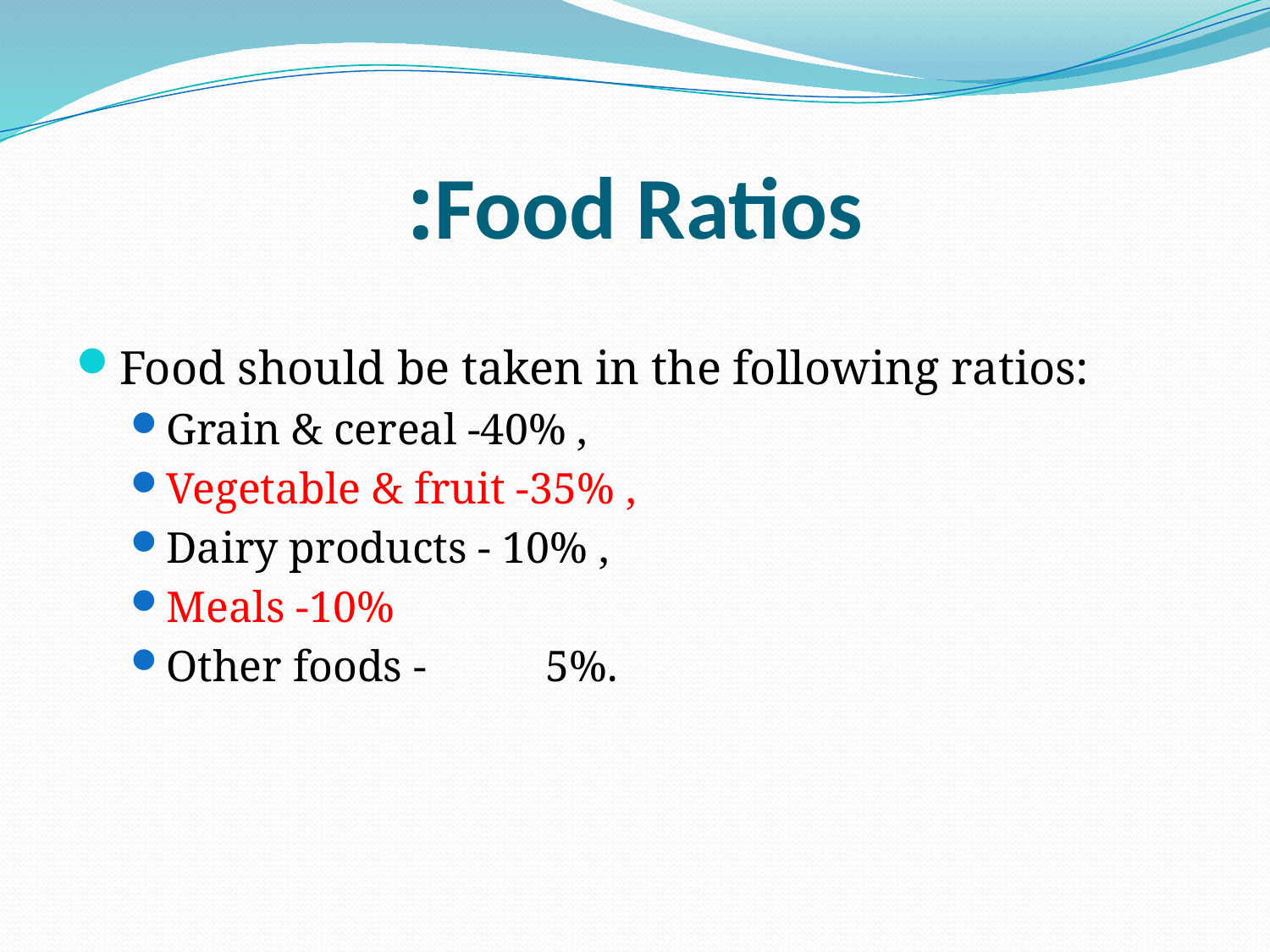

# Food Ratios:

Food should be taken in the following ratios:
Grain & cereal -40% ,
Vegetable & fruit -35% ,
Dairy products - 10% ,
Meals -10%
Other foods -	5%.